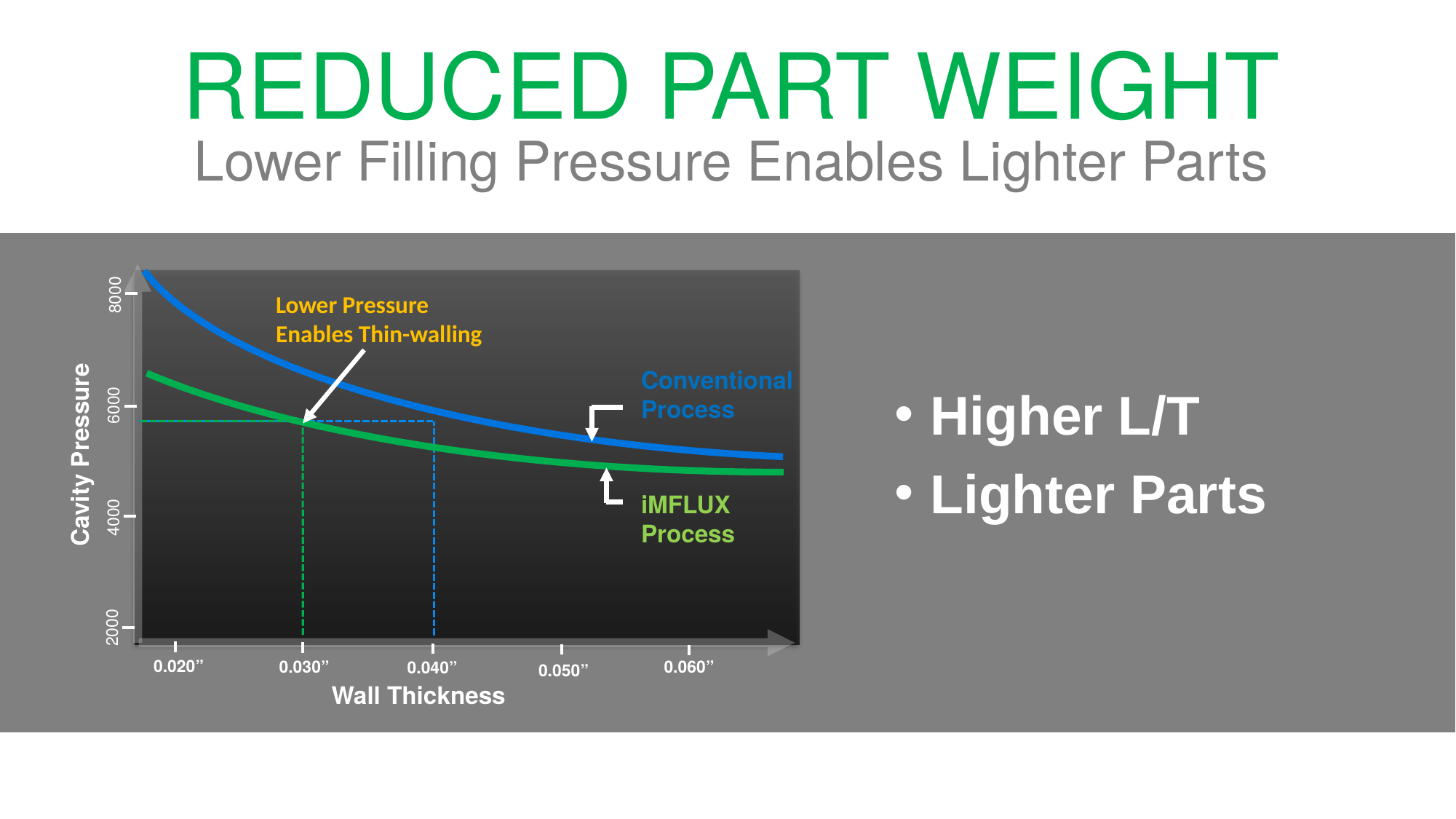

Conventional
Process
REDUCED PART WEIGHT
Lower Filling Pressure Enables Lighter Parts

iMFLUX
Process

8000

6000
Cavity Pressure
4000
2000
0.020”
0.030”
0.060”
0.040”
0.050”
Wall Thickness
Lower Pressure
Enables Thin-walling
Higher L/T
Lighter Parts